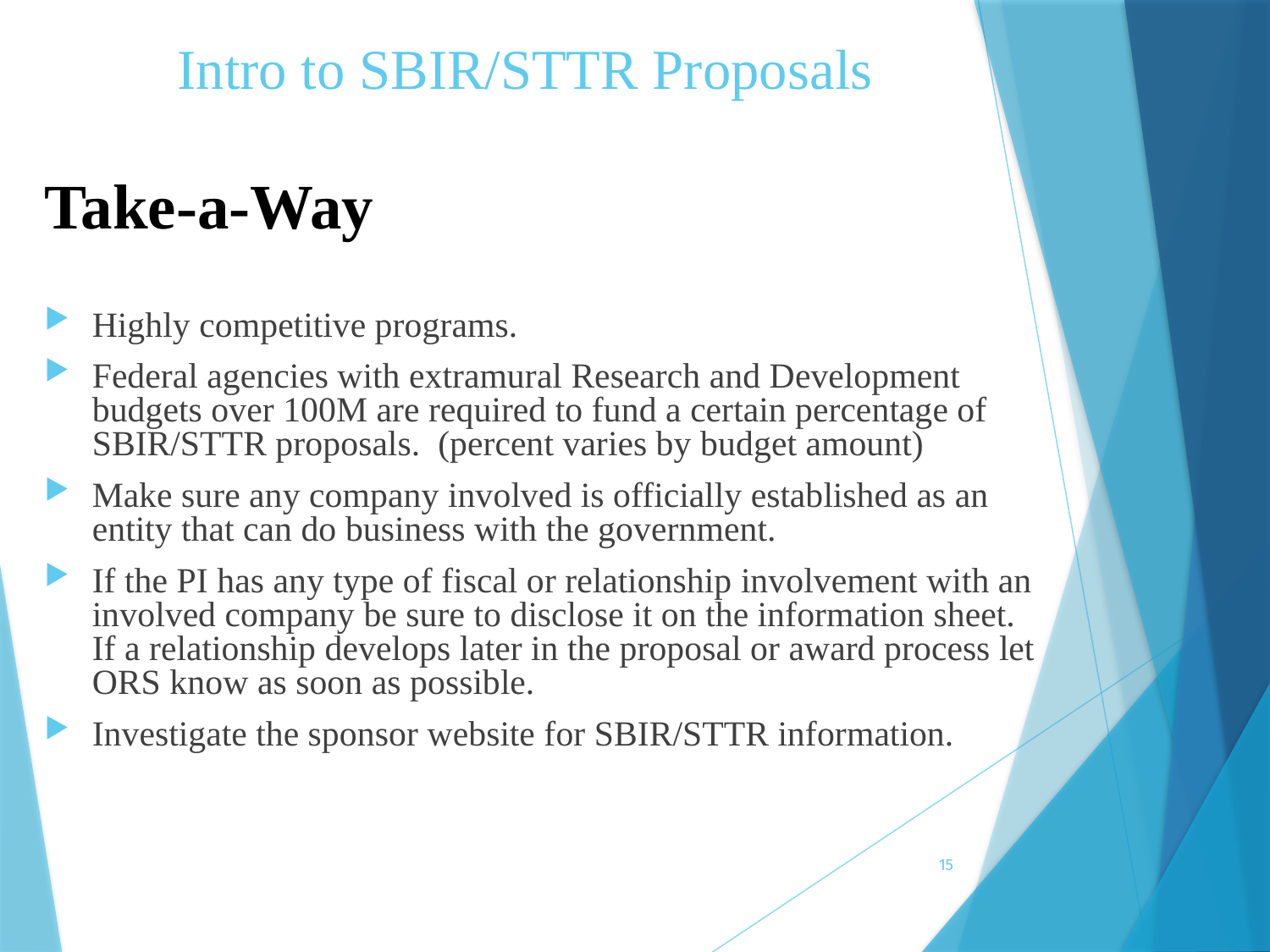

# Intro to SBIR/STTR Proposals
Take-a-Way

Highly competitive programs.
Federal agencies with extramural Research and Development budgets over 100M are required to fund a certain percentage of SBIR/STTR proposals.  (percent varies by budget amount)
Make sure any company involved is officially established as an entity that can do business with the government.
If the PI has any type of fiscal or relationship involvement with an involved company be sure to disclose it on the information sheet. If a relationship develops later in the proposal or award process let ORS know as soon as possible.
Investigate the sponsor website for SBIR/STTR information.

15